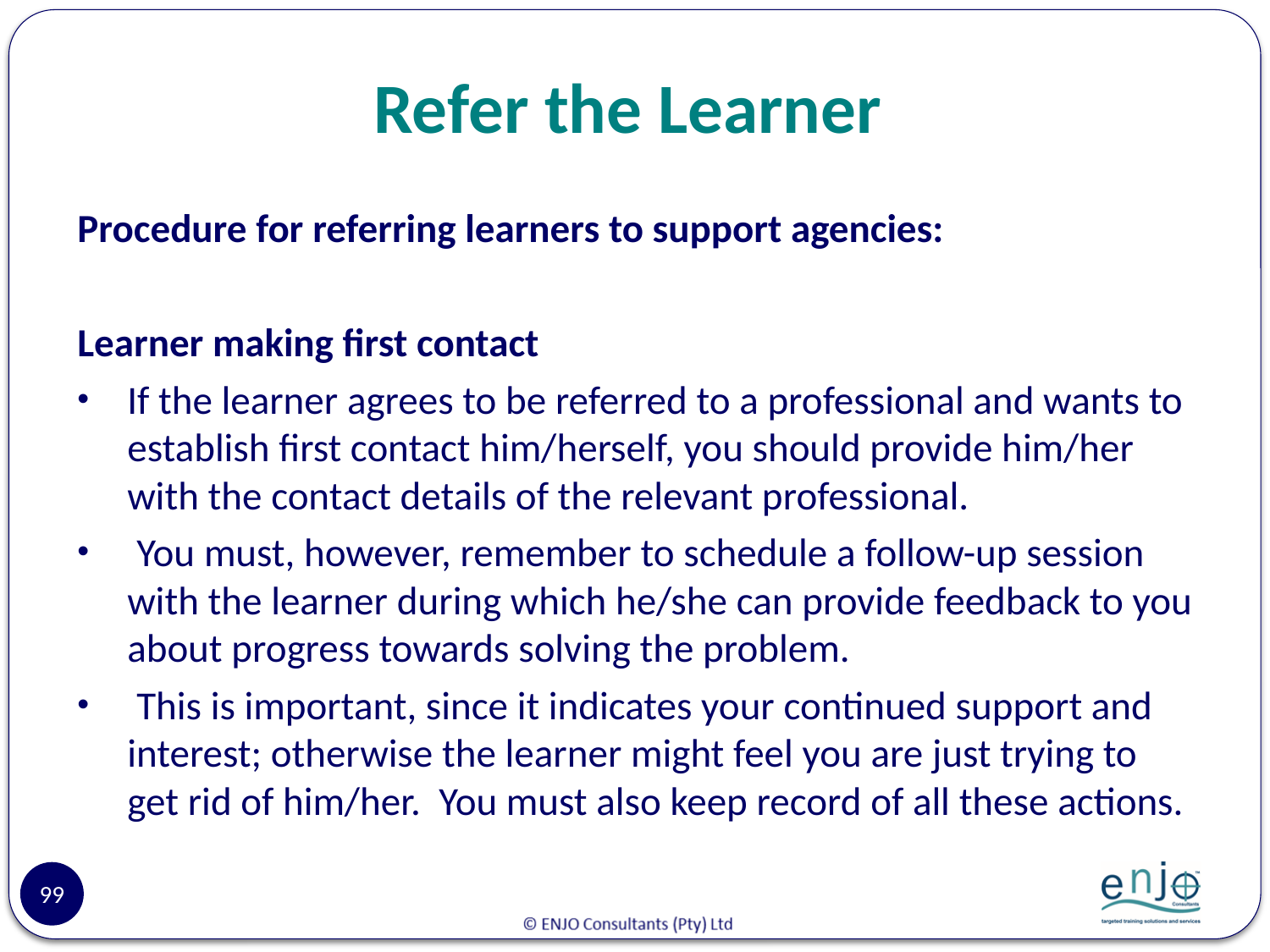

# Refer the Learner
Procedure for referring learners to support agencies:

Learner making first contact
If the learner agrees to be referred to a professional and wants to establish first contact him/herself, you should provide him/her with the contact details of the relevant professional.
 You must, however, remember to schedule a follow-up session with the learner during which he/she can provide feedback to you about progress towards solving the problem.
 This is important, since it indicates your continued support and interest; otherwise the learner might feel you are just trying to get rid of him/her.  You must also keep record of all these actions.

99